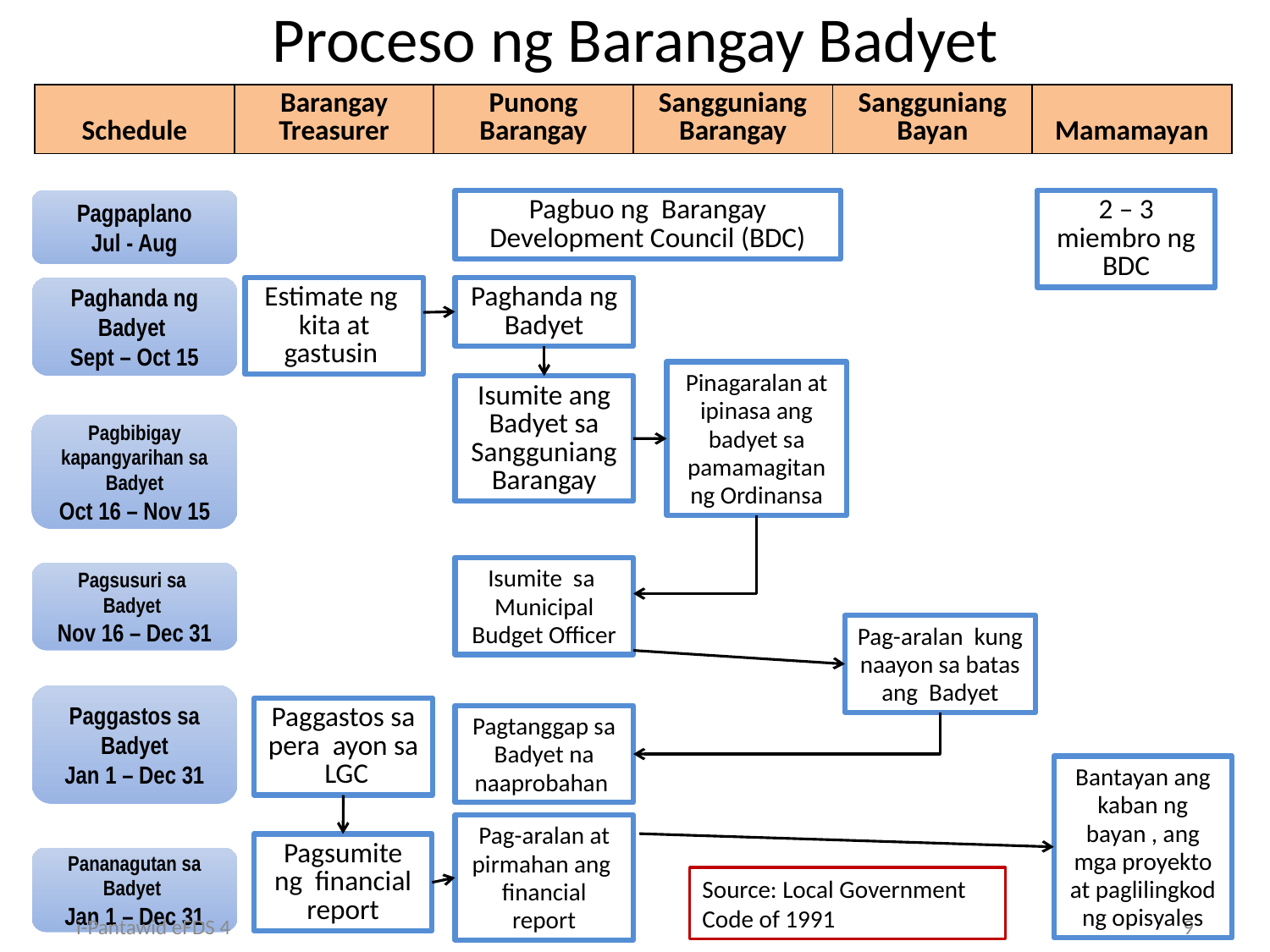

# Proceso ng Barangay Badyet
| Schedule | Barangay Treasurer | Punong Barangay | Sangguniang Barangay | Sangguniang Bayan | Mamamayan |
| --- | --- | --- | --- | --- | --- |
Pagpaplano
Jul - Aug
Pagbuo ng  Barangay Development Council (BDC)
2 – 3 miembro ng BDC
Paghanda ng Badyet
Sept – Oct 15
Estimate ng  kita at gastusin
Paghanda ng Badyet
Pinagaralan at ipinasa ang badyet sa pamamagitan ng Ordinansa
Isumite ang Badyet sa Sangguniang Barangay
Pagbibigay kapangyarihan sa Badyet
Oct 16 – Nov 15
Isumite  sa  Municipal Budget Officer
Pagsusuri sa  Badyet
Nov 16 – Dec 31
Pag-aralan  kung naayon sa batas ang  Badyet
Paggastos sa Badyet
Jan 1 – Dec 31
Paggastos sa pera  ayon sa  LGC
Pagtanggap sa Badyet na naaprobahan
Bantayan ang kaban ng bayan , ang mga proyekto at paglilingkod ng opisyales
Pag-aralan at pirmahan ang  financial report
Pagsumite ng  financial report
Pananagutan sa Badyet
Jan 1 – Dec 31
Source: Local Government Code of 1991
i-Pantawid eFDS 4
9